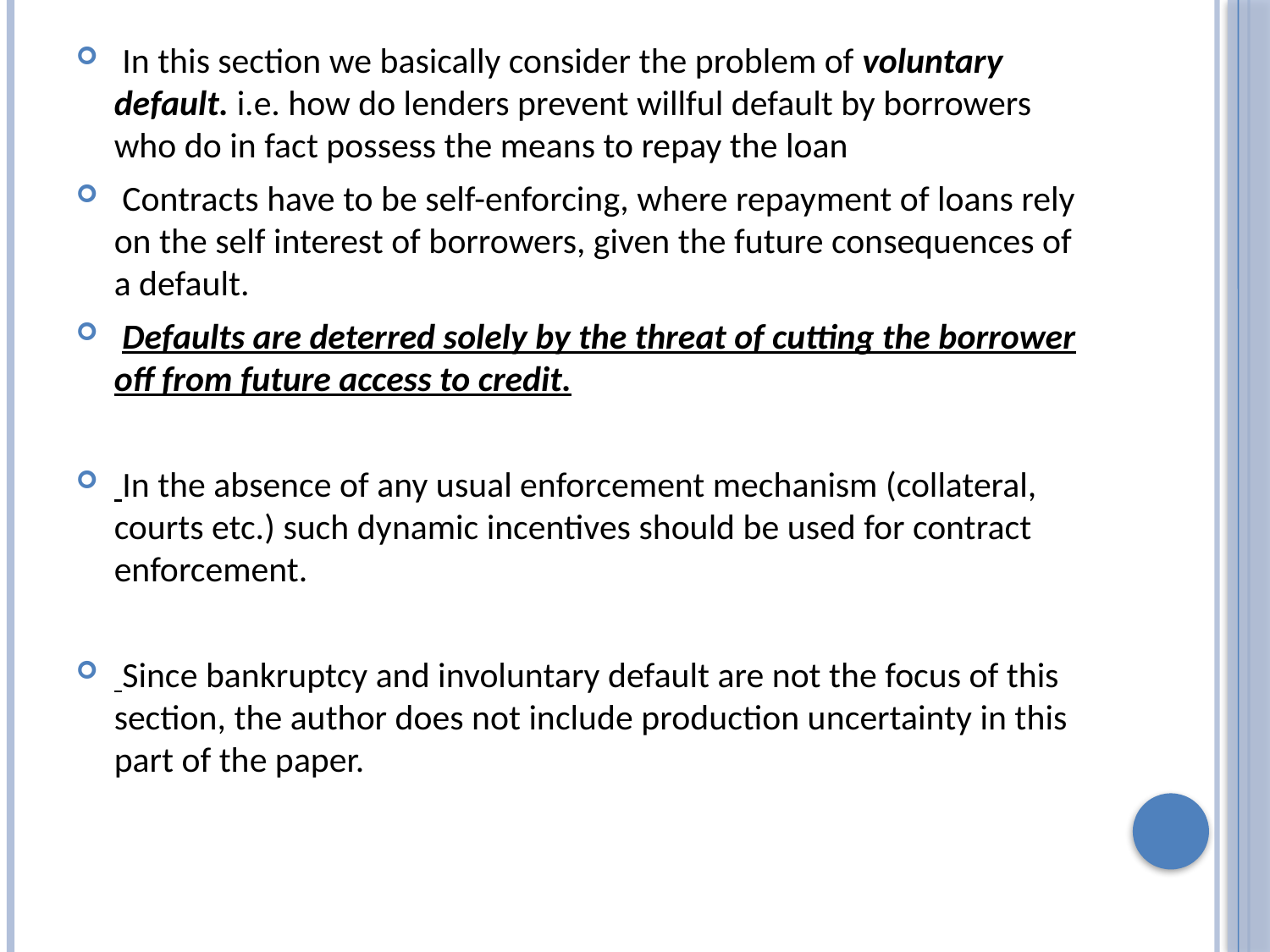

In this section we basically consider the problem of voluntary default. i.e. how do lenders prevent willful default by borrowers who do in fact possess the means to repay the loan
 Contracts have to be self-enforcing, where repayment of loans rely on the self interest of borrowers, given the future consequences of a default.
 Defaults are deterred solely by the threat of cutting the borrower off from future access to credit.

 In the absence of any usual enforcement mechanism (collateral, courts etc.) such dynamic incentives should be used for contract enforcement.

 Since bankruptcy and involuntary default are not the focus of this section, the author does not include production uncertainty in this part of the paper.